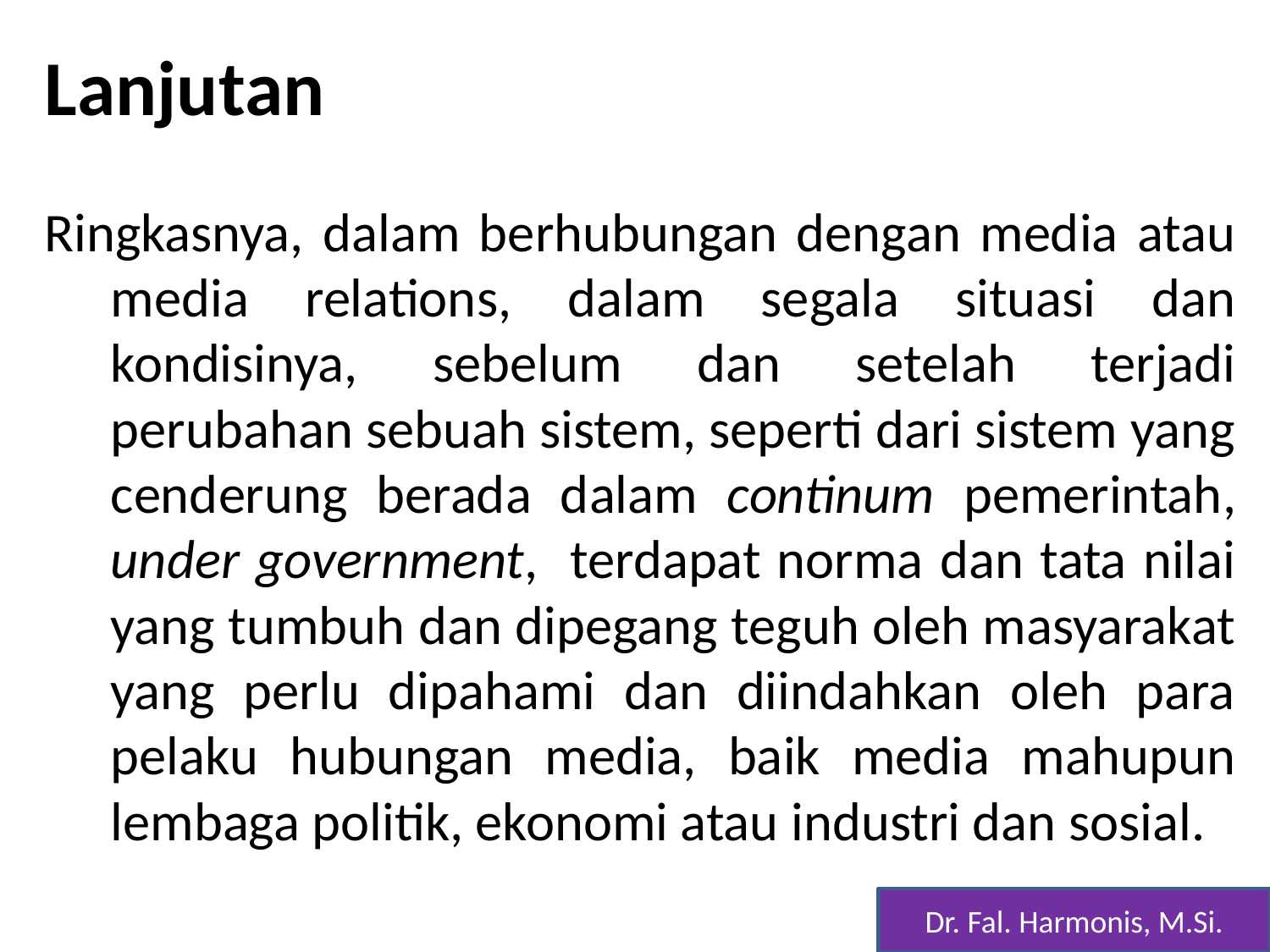

# Lanjutan
Ringkasnya, dalam berhubungan dengan media atau media relations, dalam segala situasi dan kondisinya, sebelum dan setelah terjadi perubahan sebuah sistem, seperti dari sistem yang cenderung berada dalam continum pemerintah, under government,  terdapat norma dan tata nilai yang tumbuh dan dipegang teguh oleh masyarakat yang perlu dipahami dan diindahkan oleh para pelaku hubungan media, baik media mahupun lembaga politik, ekonomi atau industri dan sosial.
Dr. Fal. Harmonis, M.Si.